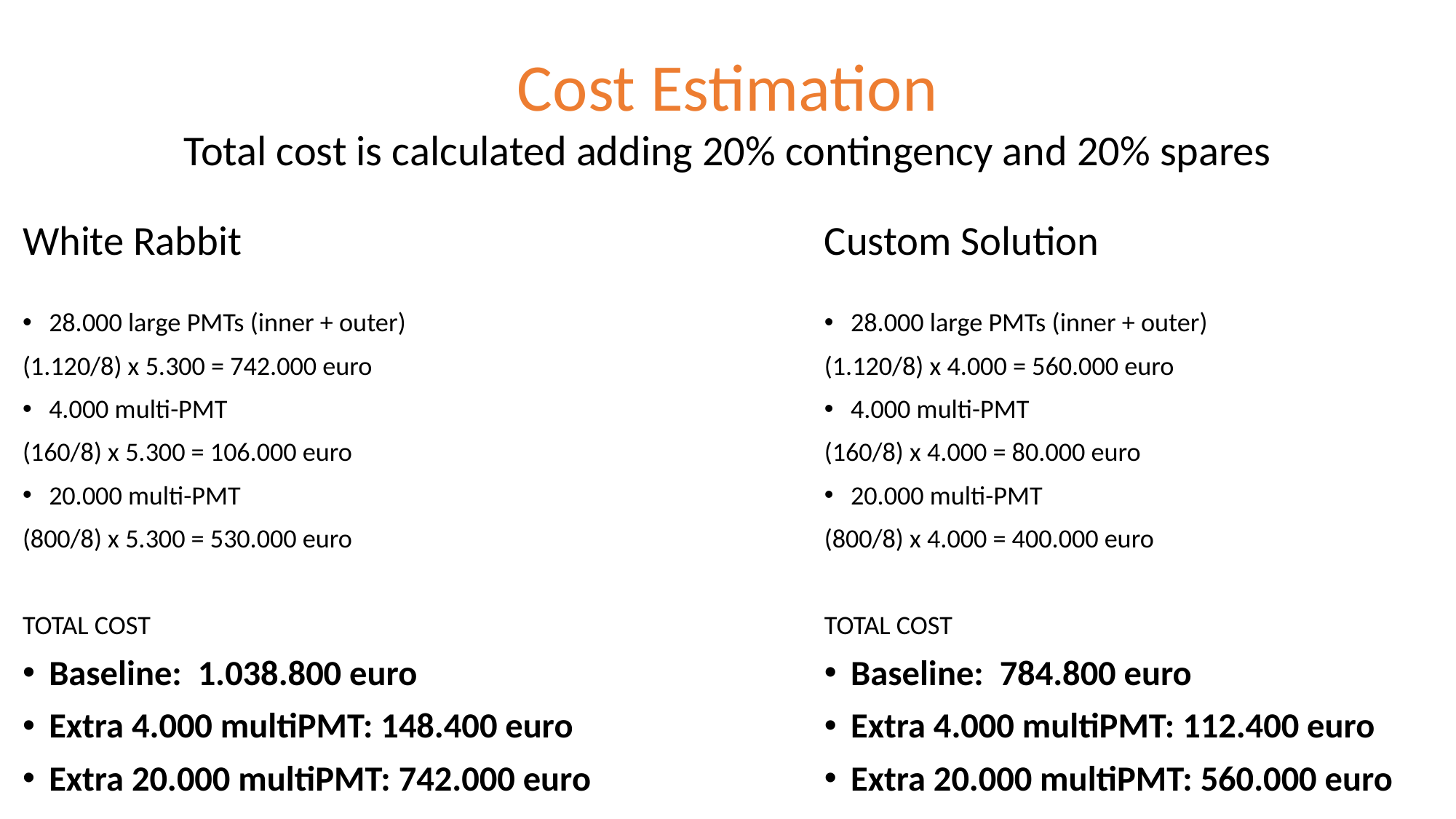

# Cost Estimation
Total cost is calculated adding 20% contingency and 20% spares

White Rabbit

28.000 large PMTs (inner + outer)
(1.120/8) x 5.300 = 742.000 euro
4.000 multi-PMT
(160/8) x 5.300 = 106.000 euro
20.000 multi-PMT
(800/8) x 5.300 = 530.000 euro

TOTAL COST
Baseline:  1.038.800 euro
Extra 4.000 multiPMT: 148.400 euro
Extra 20.000 multiPMT: 742.000 euro

Custom Solution

28.000 large PMTs (inner + outer)
(1.120/8) x 4.000 = 560.000 euro
4.000 multi-PMT
(160/8) x 4.000 = 80.000 euro
20.000 multi-PMT
(800/8) x 4.000 = 400.000 euro

TOTAL COST
Baseline:  784.800 euro
Extra 4.000 multiPMT: 112.400 euro
Extra 20.000 multiPMT: 560.000 euro